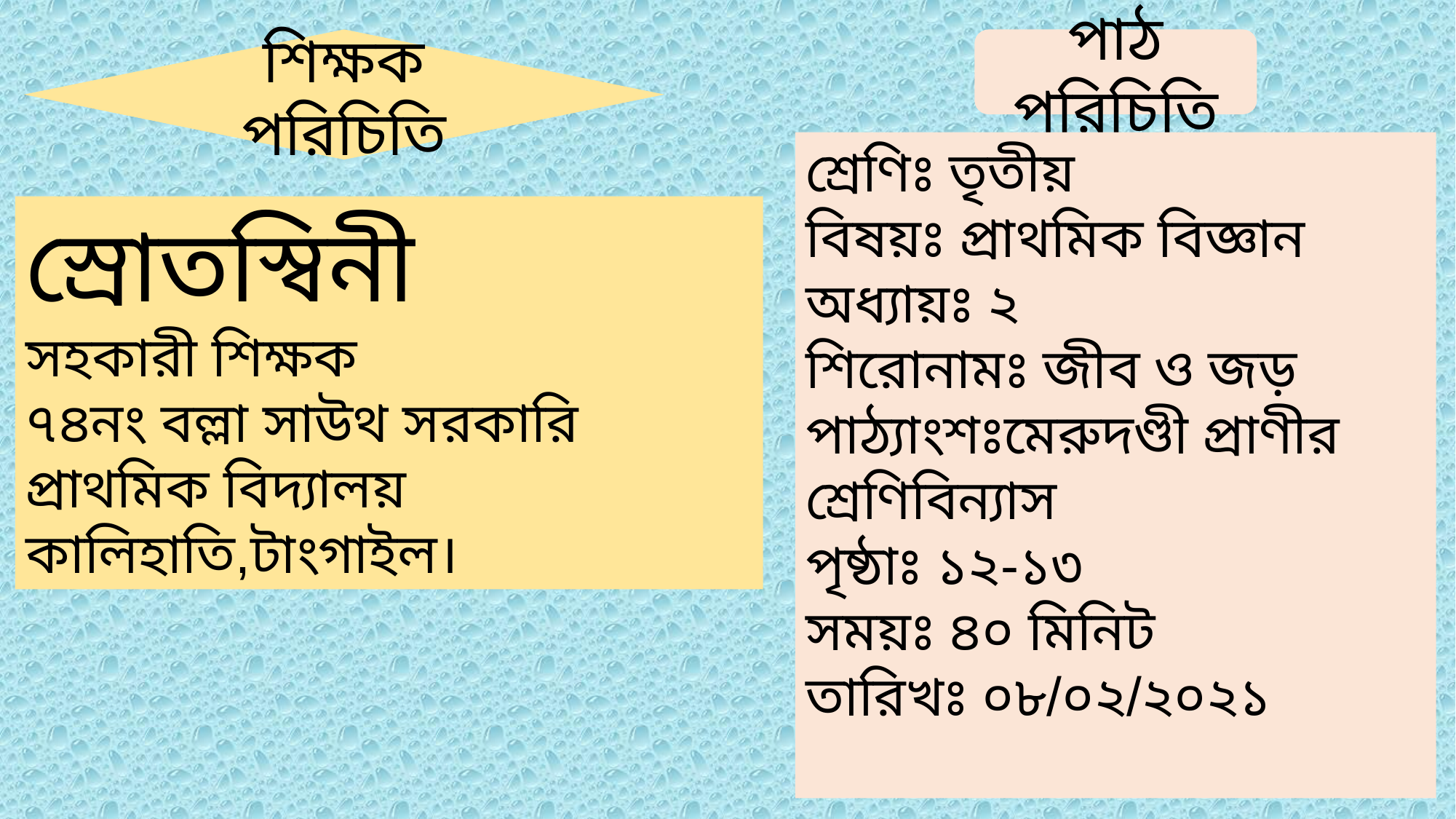

শিক্ষক পরিচিতি
স্রোতস্বিনী
সহকারী শিক্ষক
৭৪নং বল্লা সাউথ সরকারি প্রাথমিক বিদ্যালয়
কালিহাতি,টাংগাইল।
পাঠ পরিচিতি
শ্রেণিঃ তৃতীয়
বিষয়ঃ প্রাথমিক বিজ্ঞান
অধ্যায়ঃ ২
শিরোনামঃ জীব ও জড়
পাঠ্যাংশঃমেরুদণ্ডী প্রাণীর শ্রেণিবিন্যাস
পৃষ্ঠাঃ ১২-১৩
সময়ঃ ৪০ মিনিট
তারিখঃ ০৮/০২/২০২১